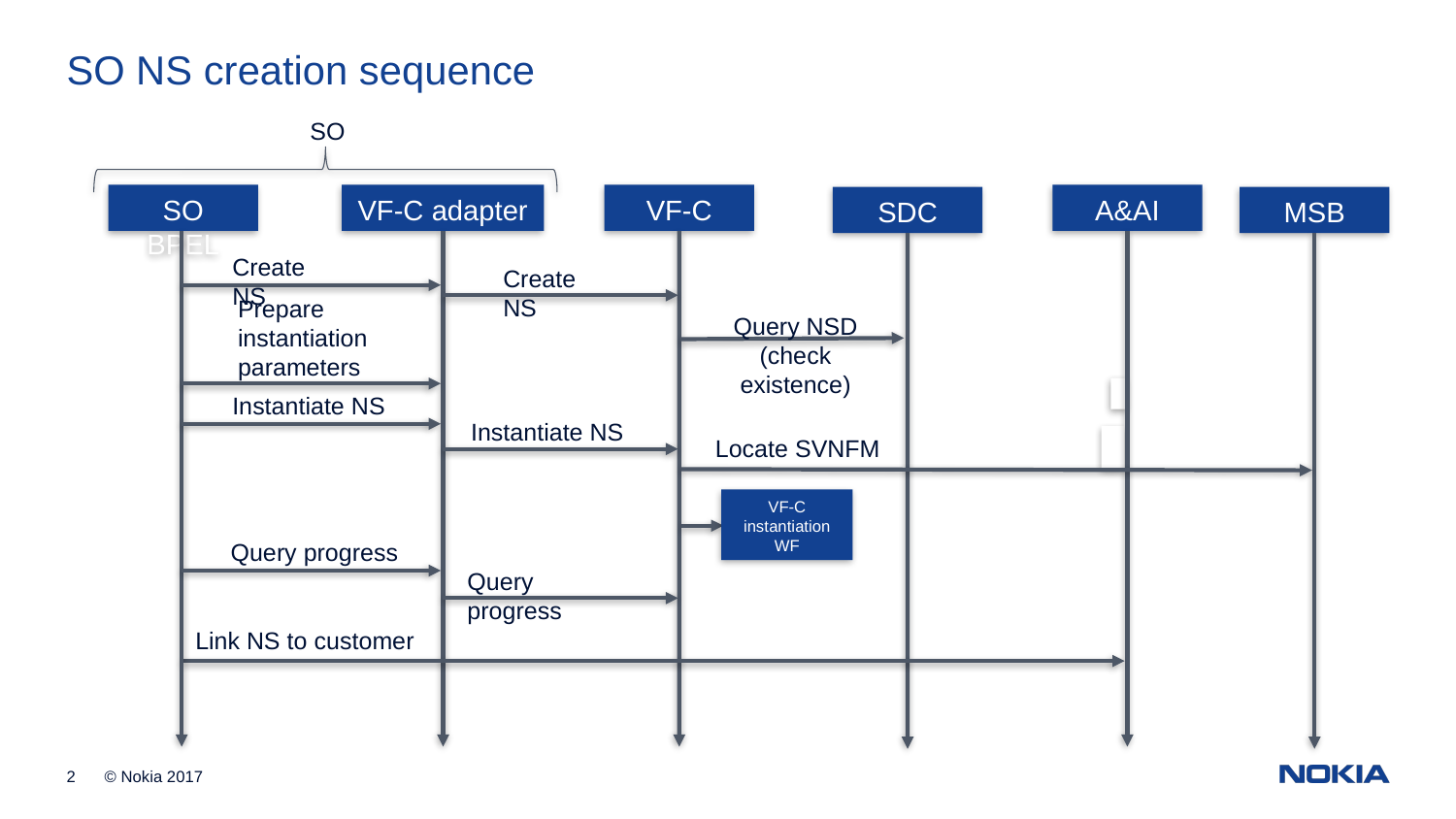

# SO NS creation sequence
SO
SO BPEL
VF-C adapter
VF-C
A&AI
SDC
MSB
Create NS
Create NS
Prepare instantiation parameters
Query NSD
(check existence)

Instantiate NS
Instantiate NS
Locate SVNFM

VF-C
instantiation
WF
Query progress
Query progress
Link NS to customer